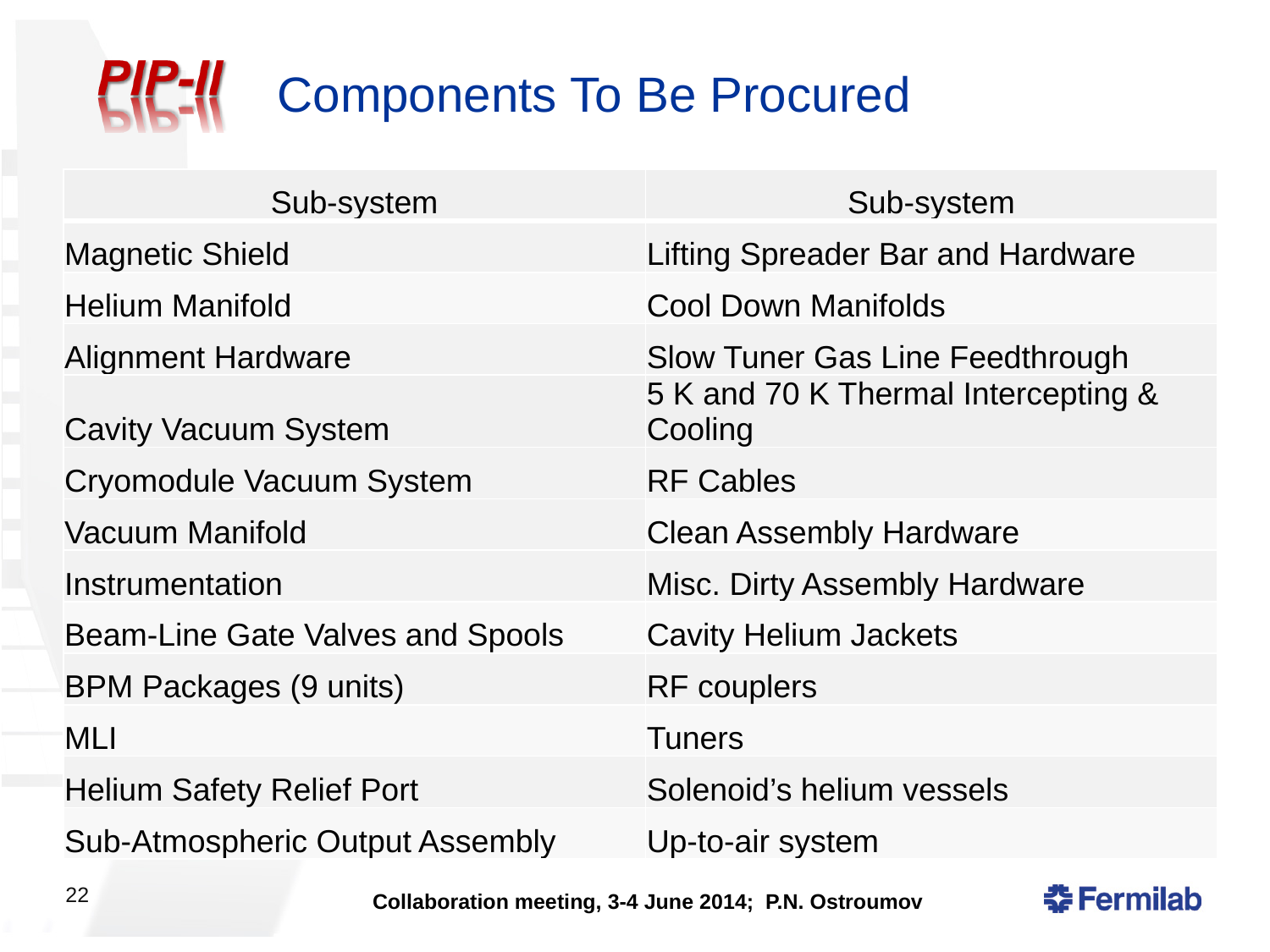

# Components To Be Procured
| Sub-system | Sub-system |
| --- | --- |
| Magnetic Shield | Lifting Spreader Bar and Hardware |
| Helium Manifold | Cool Down Manifolds |
| Alignment Hardware | Slow Tuner Gas Line Feedthrough |
| Cavity Vacuum System | 5 K and 70 K Thermal Intercepting & Cooling |
| Cryomodule Vacuum System | RF Cables |
| Vacuum Manifold | Clean Assembly Hardware |
| Instrumentation | Misc. Dirty Assembly Hardware |
| Beam-Line Gate Valves and Spools | Cavity Helium Jackets |
| BPM Packages (9 units) | RF couplers |
| MLI | Tuners |
| Helium Safety Relief Port | Solenoid’s helium vessels |
| Sub-Atmospheric Output Assembly | Up-to-air system |
22

Collaboration meeting, 3-4 June 2014;  P.N. Ostroumov